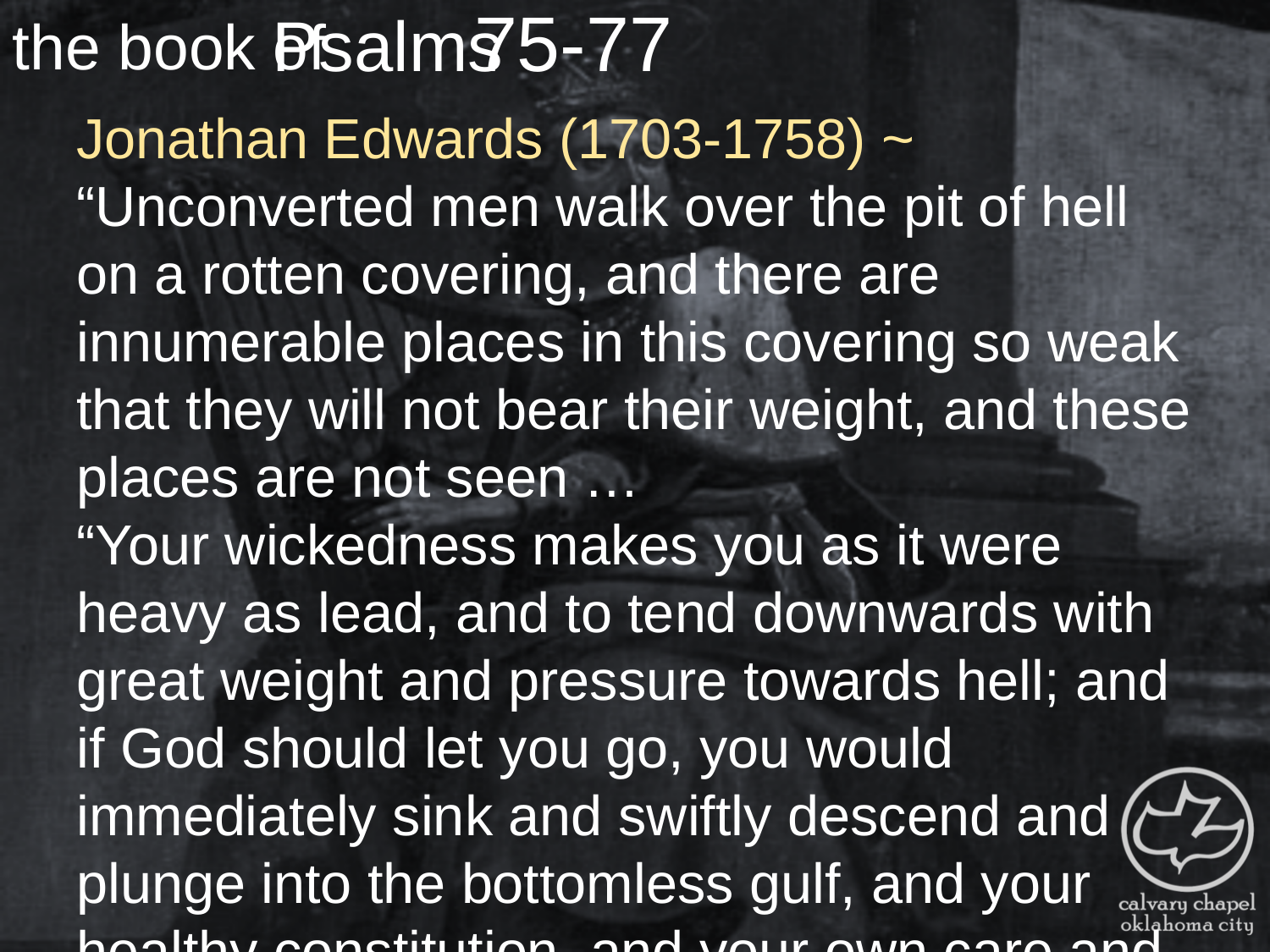

the book of
75-77
Psalms
Jonathan Edwards (1703-1758) ~ “Unconverted men walk over the pit of hell on a rotten covering, and there are innumerable places in this covering so weak that they will not bear their weight, and these places are not seen …
“Your wickedness makes you as it were heavy as lead, and to tend downwards with great weight and pressure towards hell; and if God should let you go, you would immediately sink and swiftly descend and plunge into the bottomless gulf, and your healthy constitution, and your own care and prudence, and best contrivance, and all
your righteousness, would have no more influence to